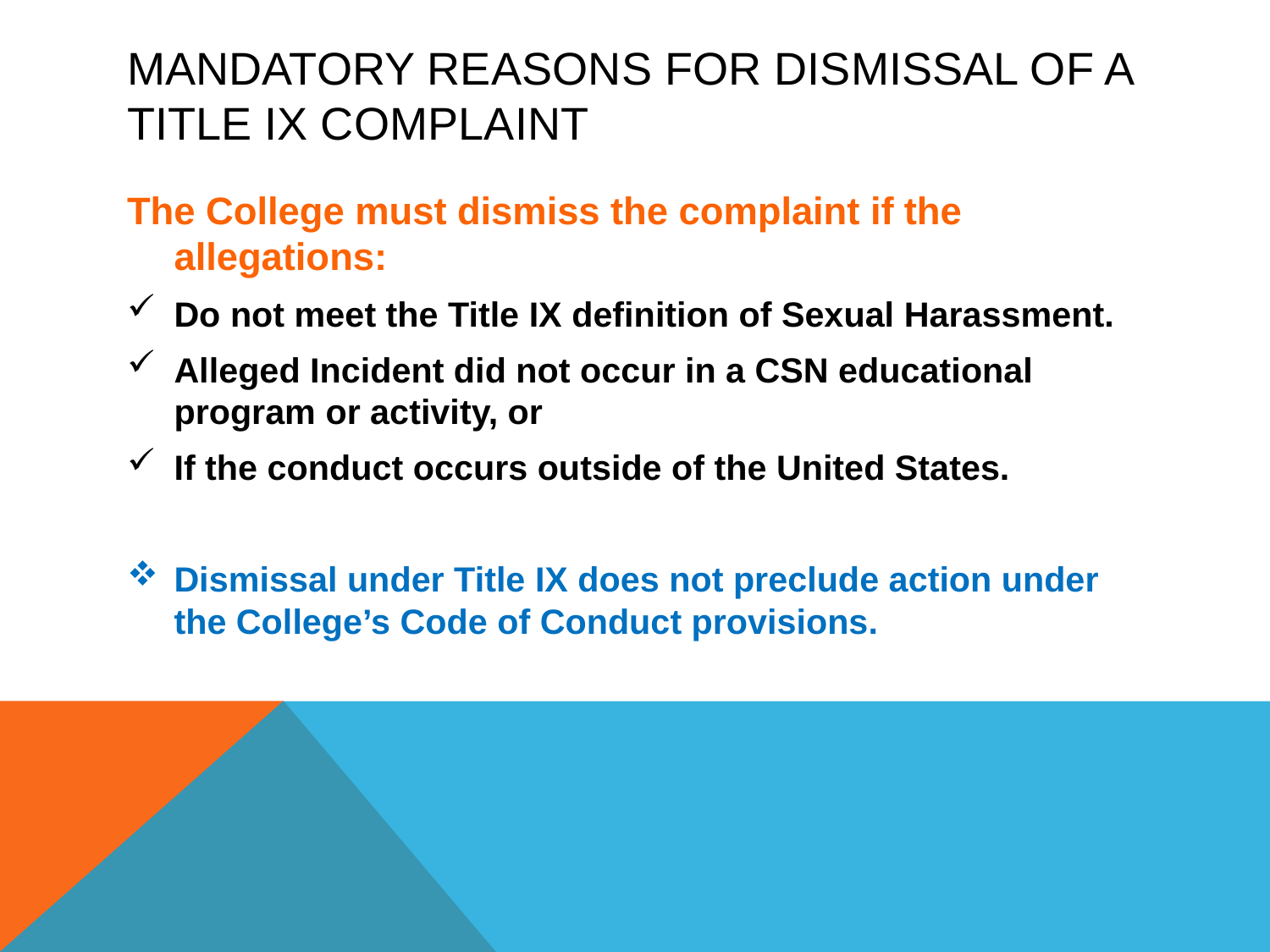

# Mandatory Reasons for Dismissal of A Title IX Complaint
The College must dismiss the complaint if the allegations:
Do not meet the Title IX definition of Sexual Harassment.
Alleged Incident did not occur in a CSN educational program or activity, or
If the conduct occurs outside of the United States.

Dismissal under Title IX does not preclude action under the College’s Code of Conduct provisions.